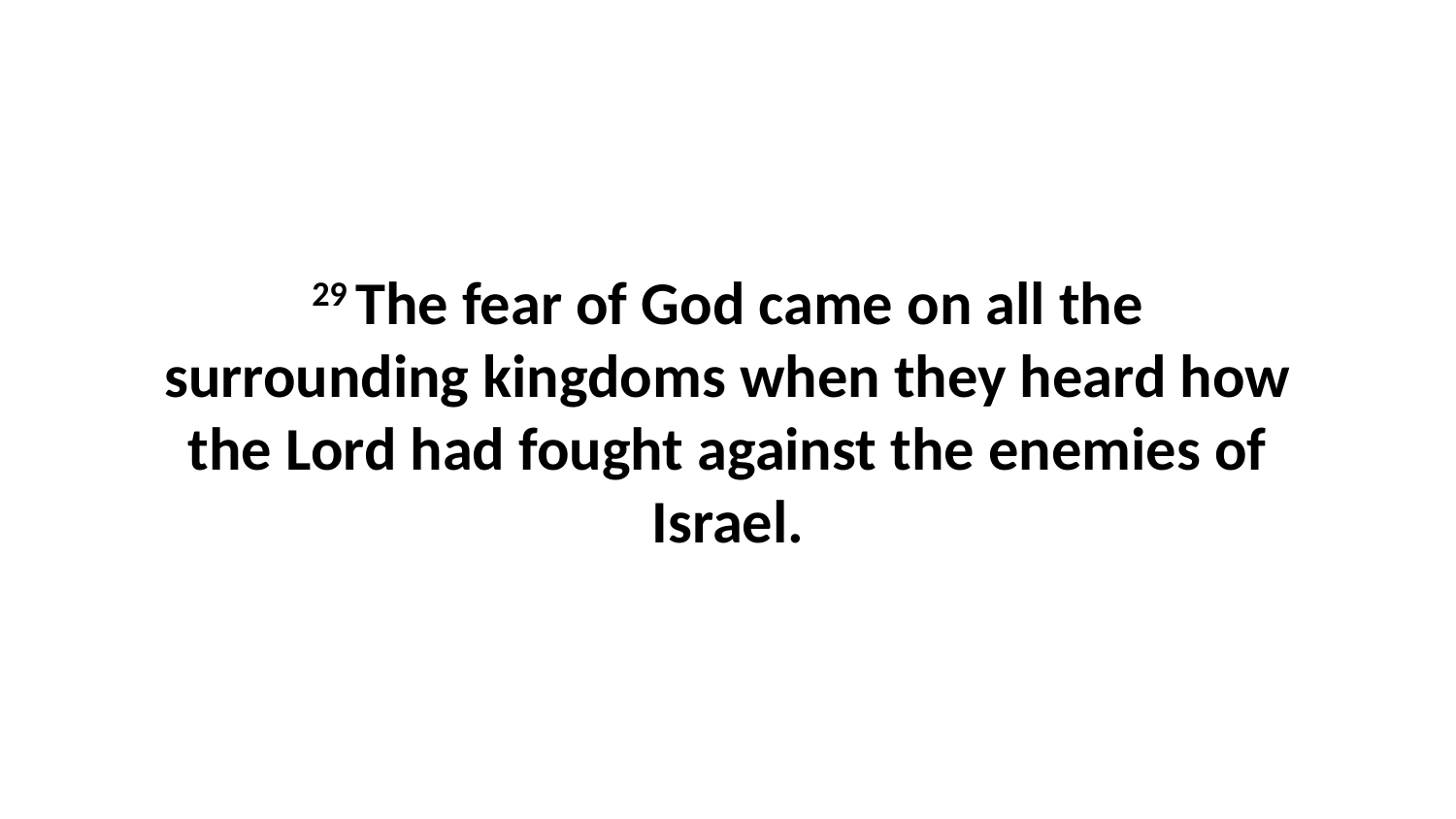

29 The fear of God came on all the surrounding kingdoms when they heard how the Lord had fought against the enemies of Israel.